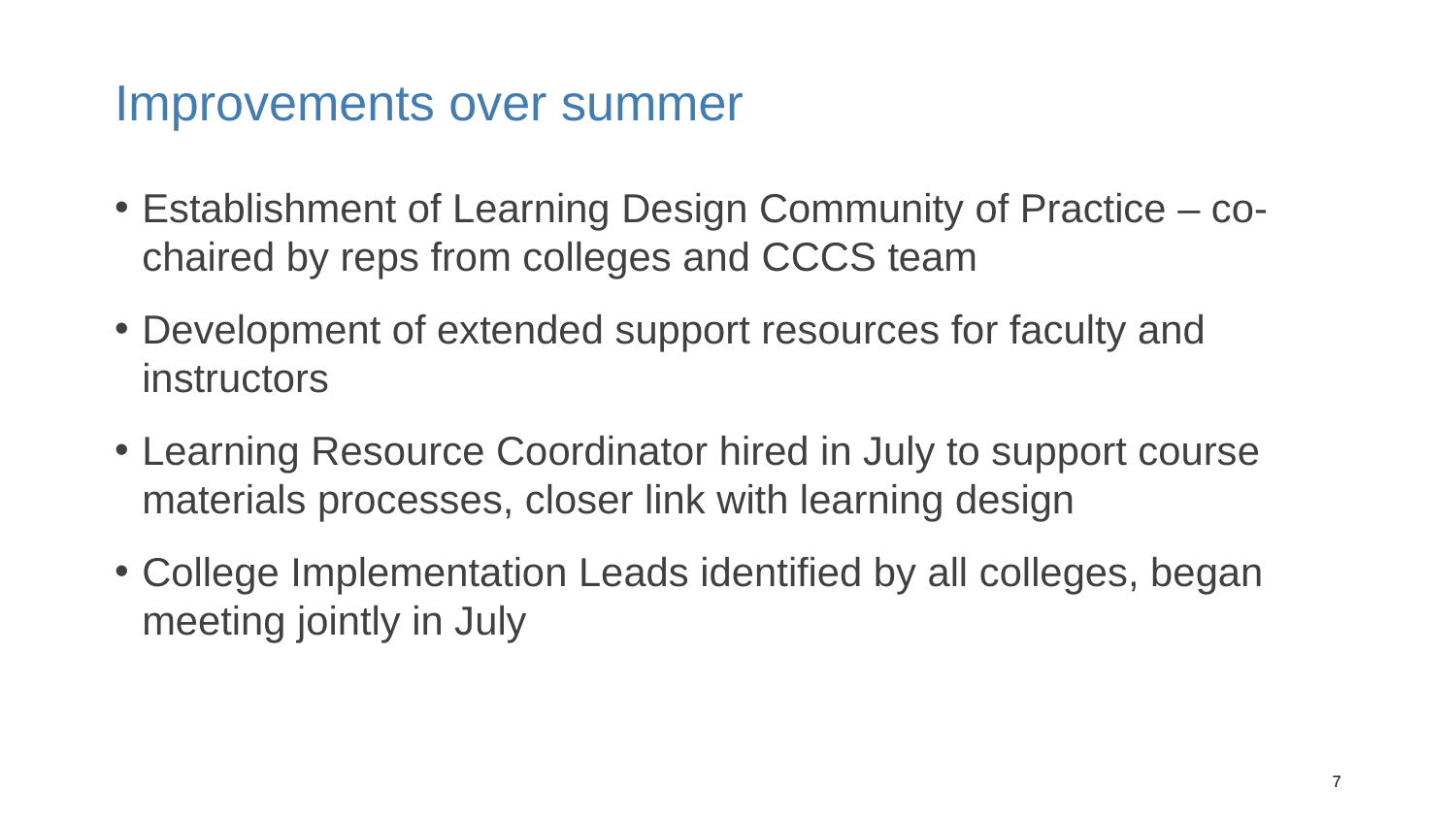

# Improvements over summer
Establishment of Learning Design Community of Practice – co-chaired by reps from colleges and CCCS team
Development of extended support resources for faculty and instructors
Learning Resource Coordinator hired in July to support course materials processes, closer link with learning design
College Implementation Leads identified by all colleges, began meeting jointly in July

7